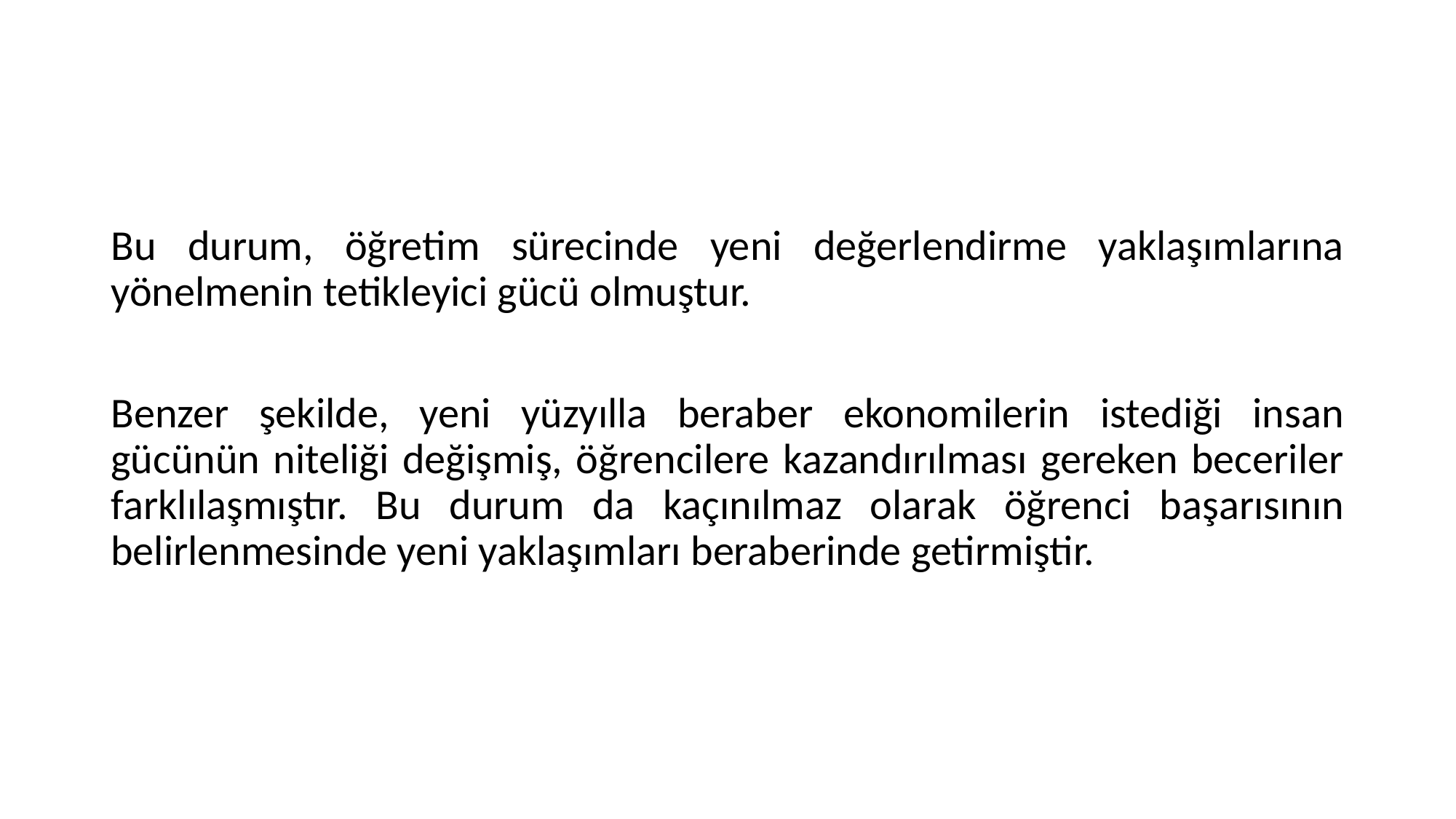

#
Bu durum, öğretim sürecinde yeni değerlendirme yaklaşımlarına yönelmenin tetikleyici gücü olmuştur.

Benzer şekilde, yeni yüzyılla beraber ekonomilerin istediği insan gücünün niteliği değişmiş, öğrencilere kazandırılması gereken beceriler farklılaşmıştır. Bu durum da kaçınılmaz olarak öğrenci başarısının belirlenmesinde yeni yaklaşımları beraberinde getirmiştir.